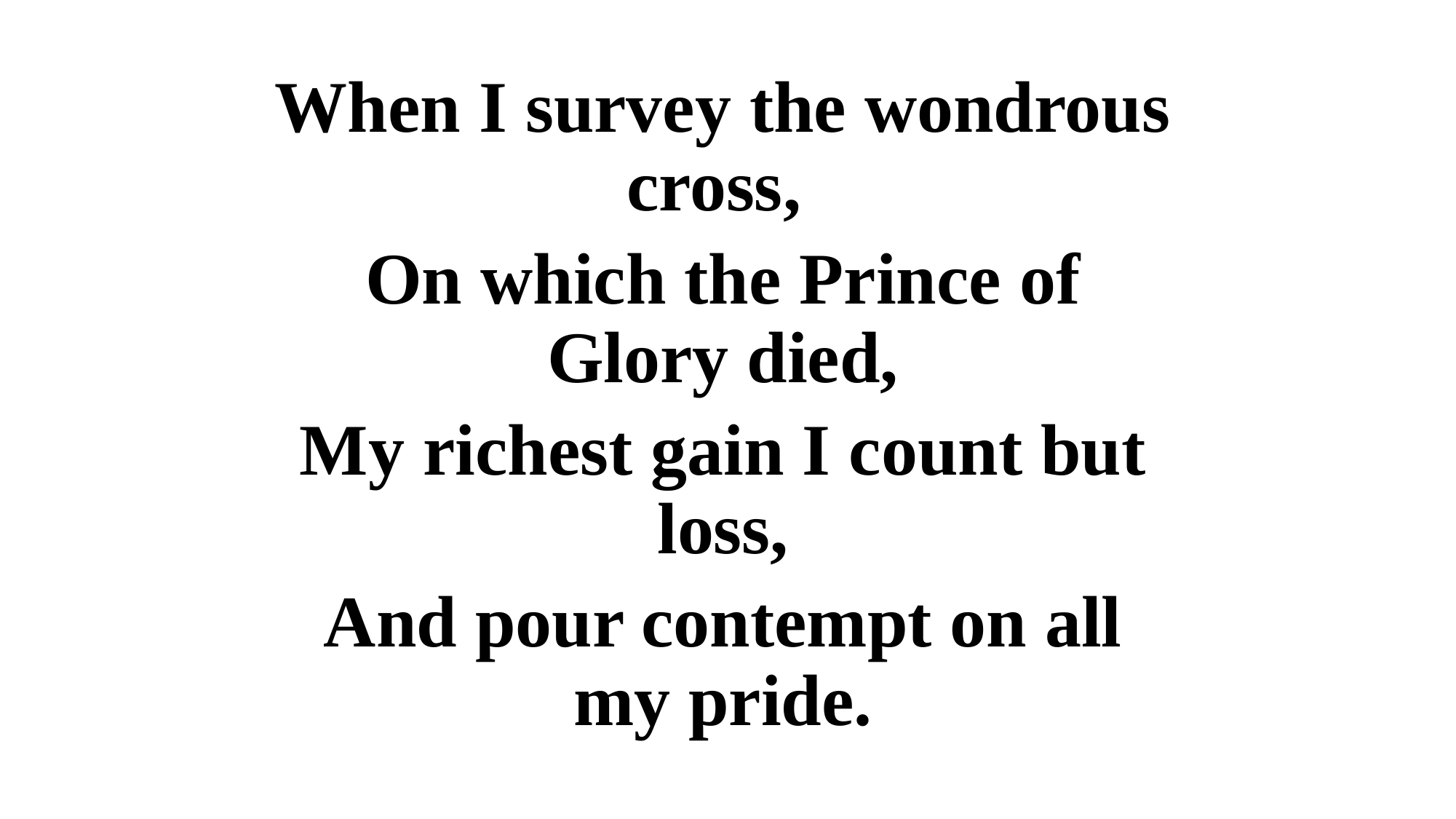

When I survey the wondrous cross,
On which the Prince of Glory died,
My richest gain I count but loss,
And pour contempt on all my pride.

#